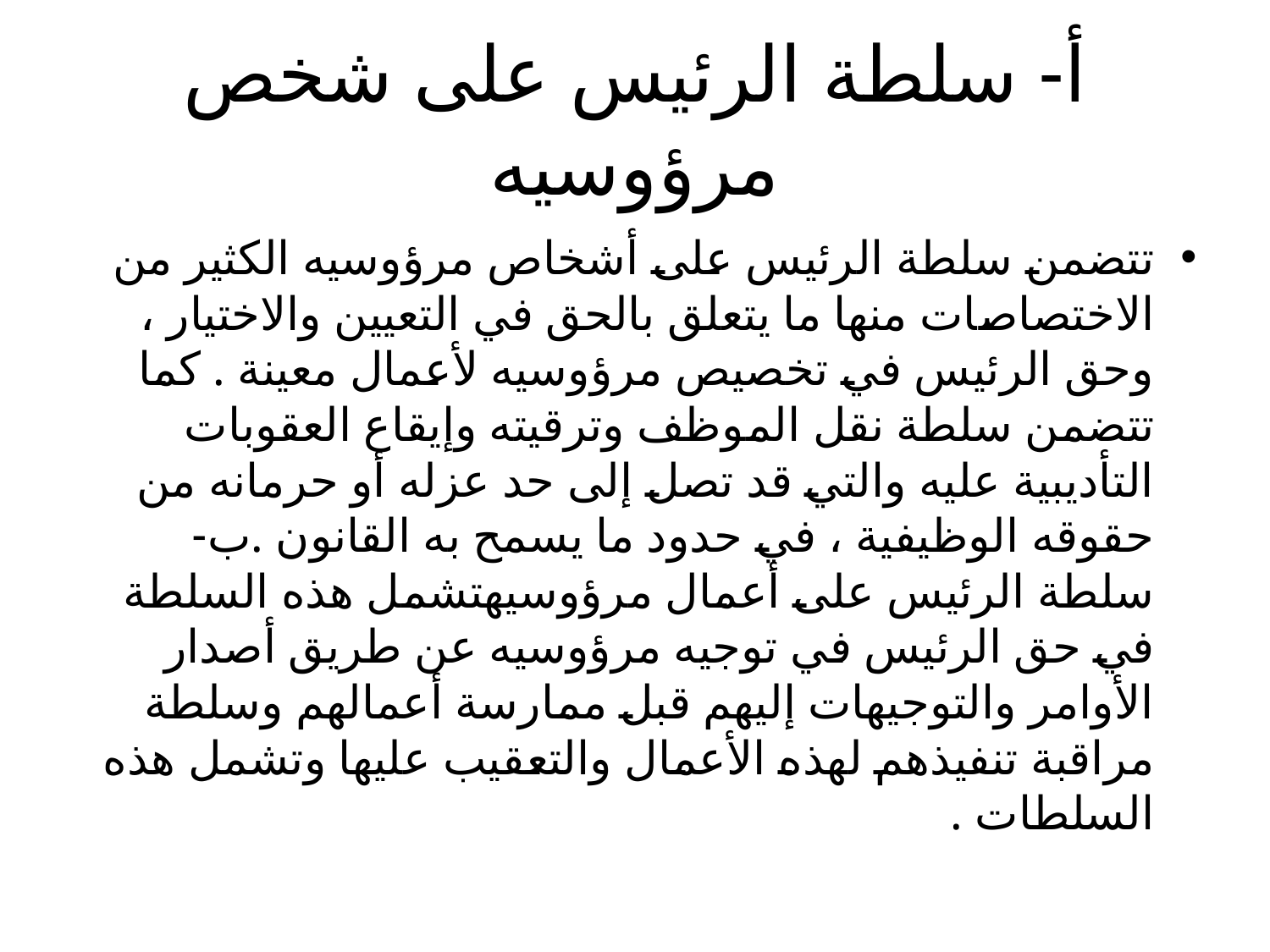

# أ- سلطة الرئيس على شخص مرؤوسيه
تتضمن سلطة الرئيس على أشخاص مرؤوسيه الكثير من الاختصاصات منها ما يتعلق بالحق في التعيين والاختيار ، وحق الرئيس في تخصيص مرؤوسيه لأعمال معينة . كما تتضمن سلطة نقل الموظف وترقيته وإيقاع العقوبات التأديبية عليه والتي قد تصل إلى حد عزله أو حرمانه من حقوقه الوظيفية ، في حدود ما يسمح به القانون .ب- سلطة الرئيس على أعمال مرؤوسيهتشمل هذه السلطة في حق الرئيس في توجيه مرؤوسيه عن طريق أصدار الأوامر والتوجيهات إليهم قبل ممارسة أعمالهم وسلطة مراقبة تنفيذهم لهذه الأعمال والتعقيب عليها وتشمل هذه السلطات .